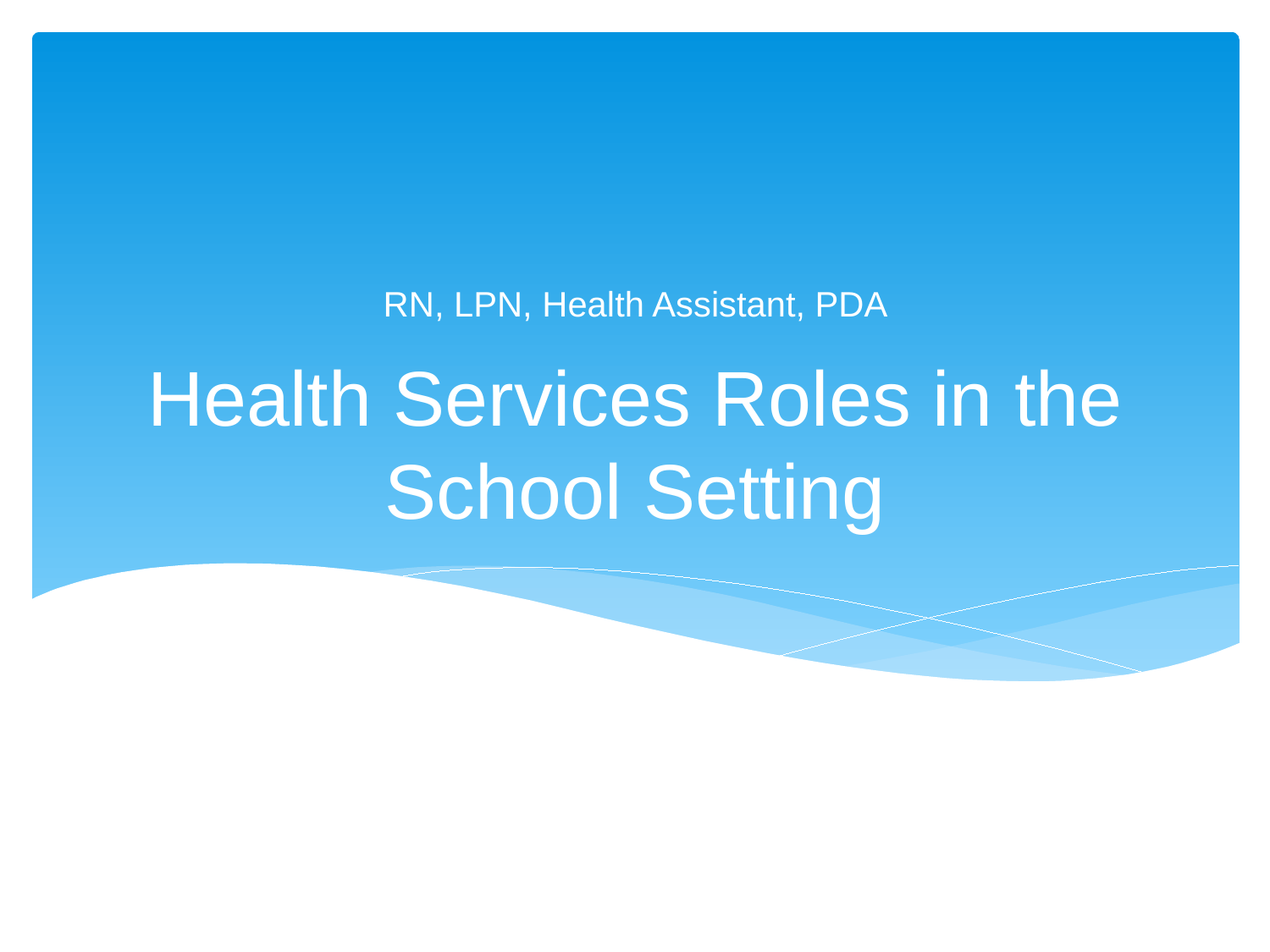

RN, LPN, Health Assistant, PDA
# Health Services Roles in the School Setting